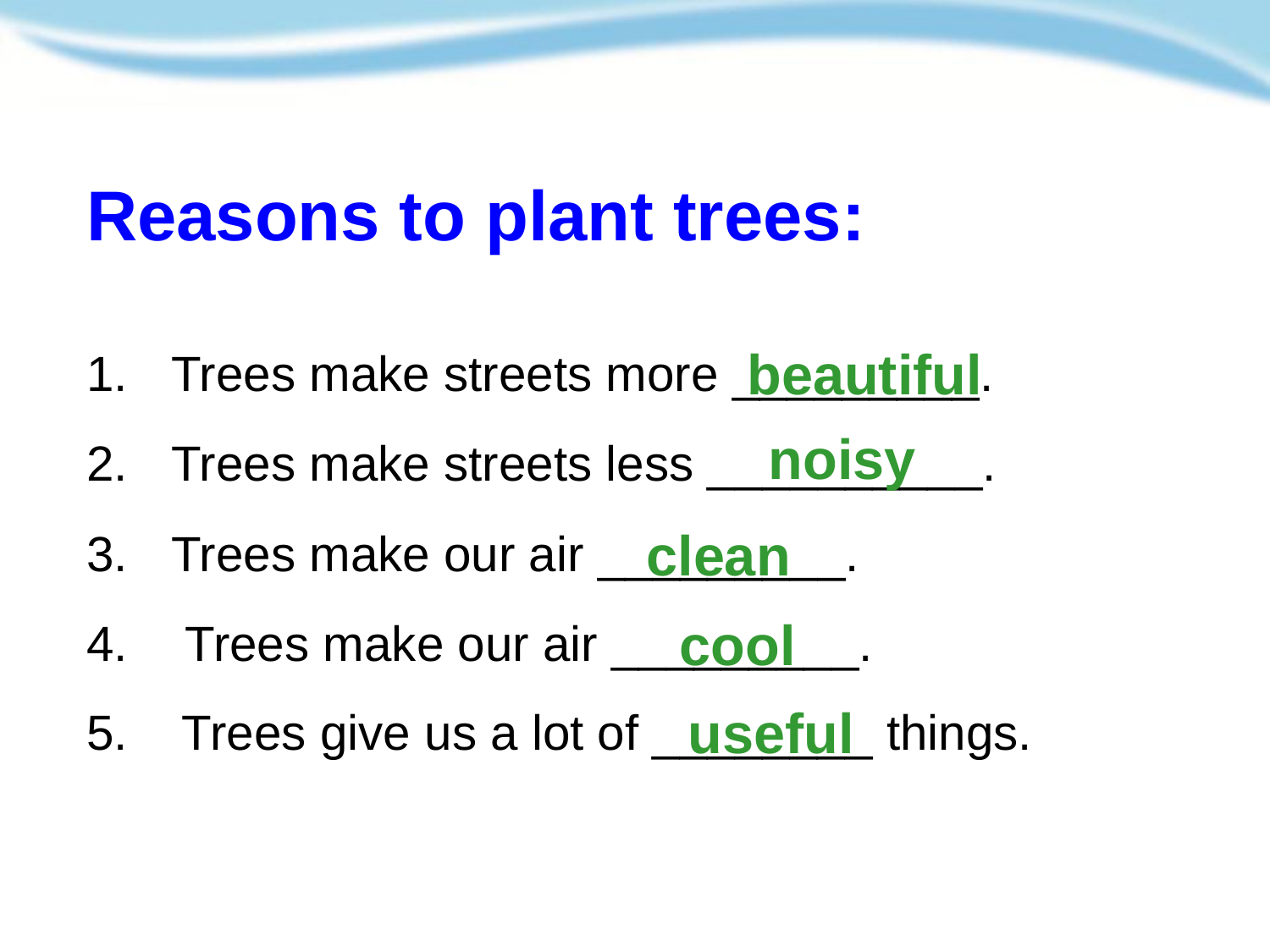

Reasons to plant trees:

Trees make streets more _________.
Trees make streets less __________.
Trees make our air _________.
 Trees make our air _________.
5.    Trees give us a lot of ________ things.
beautiful
noisy
clean
cool
useful